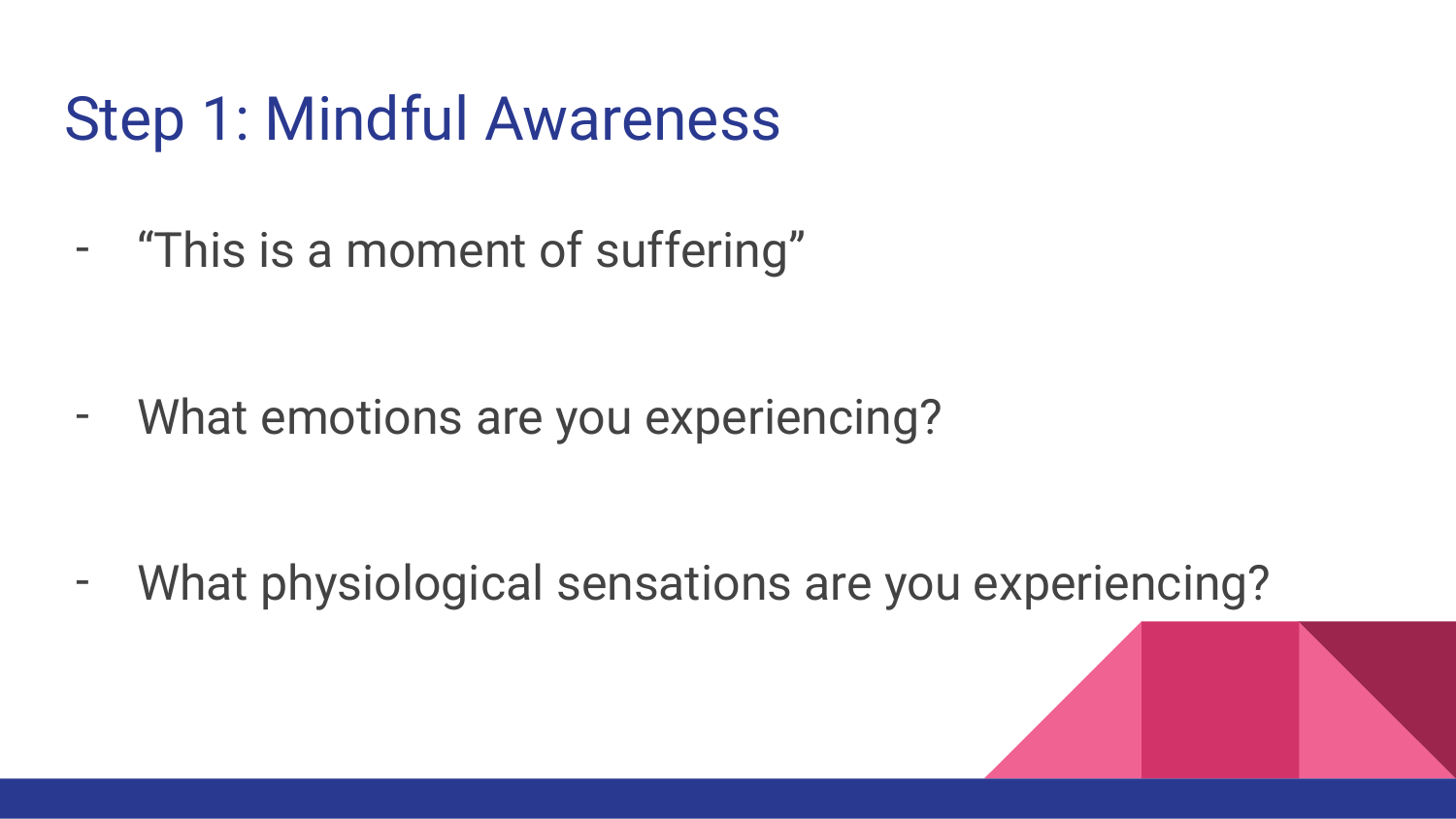

# Step 1: Mindful Awareness
“This is a moment of suffering”

What emotions are you experiencing?

What physiological sensations are you experiencing?